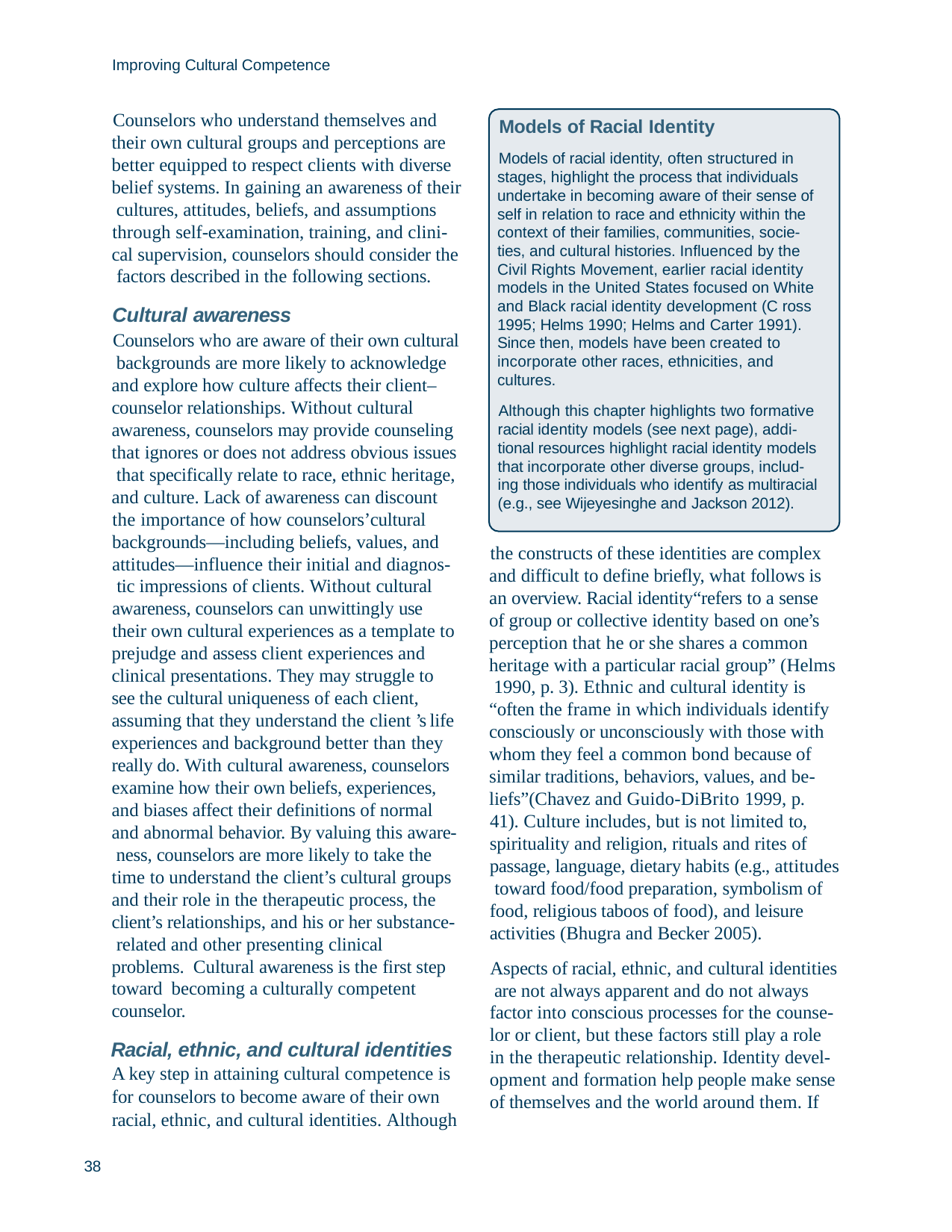

Improving Cultural Competence
Counselors who understand themselves and  their own cultural groups and perceptions are  better equipped to respect clients with diverse  belief systems. In gaining an awareness of their  cultures, attitudes, beliefs, and assumptions
through self-examination, training, and clini-  cal supervision, counselors should consider the  factors described in the following sections.
Cultural awareness
Counselors who are aware of their own cultural  backgrounds are more likely to acknowledge  and explore how culture affects their client–  counselor relationships. Without cultural  awareness, counselors may provide counseling  that ignores or does not address obvious issues  that specifically relate to race, ethnic heritage,  and culture. Lack of awareness can discount
the importance of how counselors’cultural  backgrounds—including beliefs, values, and  attitudes—influence their initial and diagnos-  tic impressions of clients. Without cultural  awareness, counselors can unwittingly use
their own cultural experiences as a template to  prejudge and assess client experiences and  clinical presentations. They may struggle to  see the cultural uniqueness of each client,  assuming that they understand the client ’s life  experiences and background better than they  really do. With cultural awareness, counselors  examine how their own beliefs, experiences,  and biases affect their definitions of normal  and abnormal behavior. By valuing this aware-  ness, counselors are more likely to take the  time to understand the client’s cultural groups  and their role in the therapeutic process, the  client’s relationships, and his or her substance-  related and other presenting clinical problems.  Cultural awareness is the first step toward  becoming a culturally competent counselor.
Racial, ethnic, and cultural identities  A key step in attaining cultural competence is  for counselors to become aware of their own  racial, ethnic, and cultural identities. Although

Models of Racial Identity
Models of racial identity, often structured in  stages, highlight the process that individuals  undertake in becoming aware of their sense of  self in relation to race and ethnicity within the  context of their families, communities, socie-  ties, and cultural histories. Influenced by the  Civil Rights Movement, earlier racial identity  models in the United States focused on White  and Black racial identity development (C ross  1995; Helms 1990; Helms and Carter 1991).  Since then, models have been created to  incorporate other races, ethnicities, and  cultures.
Although this chapter highlights two formative  racial identity models (see next page), addi-  tional resources highlight racial identity models  that incorporate other diverse groups, includ-  ing those individuals who identify as multiracial  (e.g., see Wijeyesinghe and Jackson 2012).
the constructs of these identities are complex  and difficult to define briefly, what follows is  an overview. Racial identity“refers to a sense  of group or collective identity based on one’s  perception that he or she shares a common  heritage with a particular racial group” (Helms  1990, p. 3). Ethnic and cultural identity is  “often the frame in which individuals identify  consciously or unconsciously with those with  whom they feel a common bond because of  similar traditions, behaviors, values, and be-  liefs”(Chavez and Guido-DiBrito 1999, p.
41). Culture includes, but is not limited to,  spirituality and religion, rituals and rites of  passage, language, dietary habits (e.g., attitudes  toward food/food preparation, symbolism of  food, religious taboos of food), and leisure  activities (Bhugra and Becker 2005).
Aspects of racial, ethnic, and cultural identities  are not always apparent and do not always  factor into conscious processes for the counse-  lor or client, but these factors still play a role  in the therapeutic relationship. Identity devel-  opment and formation help people make sense  of themselves and the world around them. If
38